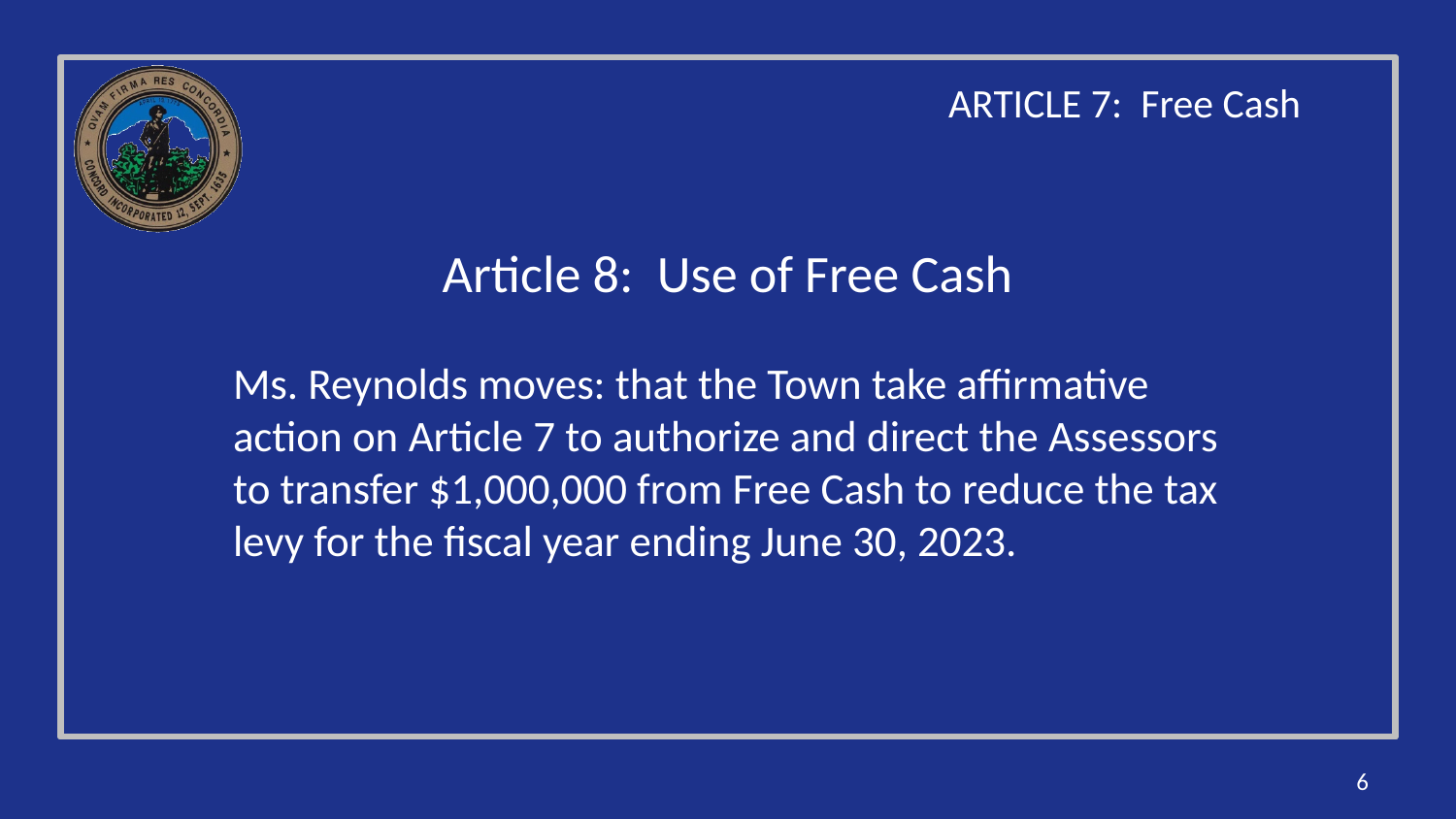

ARTICLE 7:  Free Cash
# Article 8:  Use of Free Cash
Ms. Reynolds moves: that the Town take affirmative action on Article 7 to authorize and direct the Assessors to transfer $1,000,000 from Free Cash to reduce the tax levy for the fiscal year ending June 30, 2023.

6